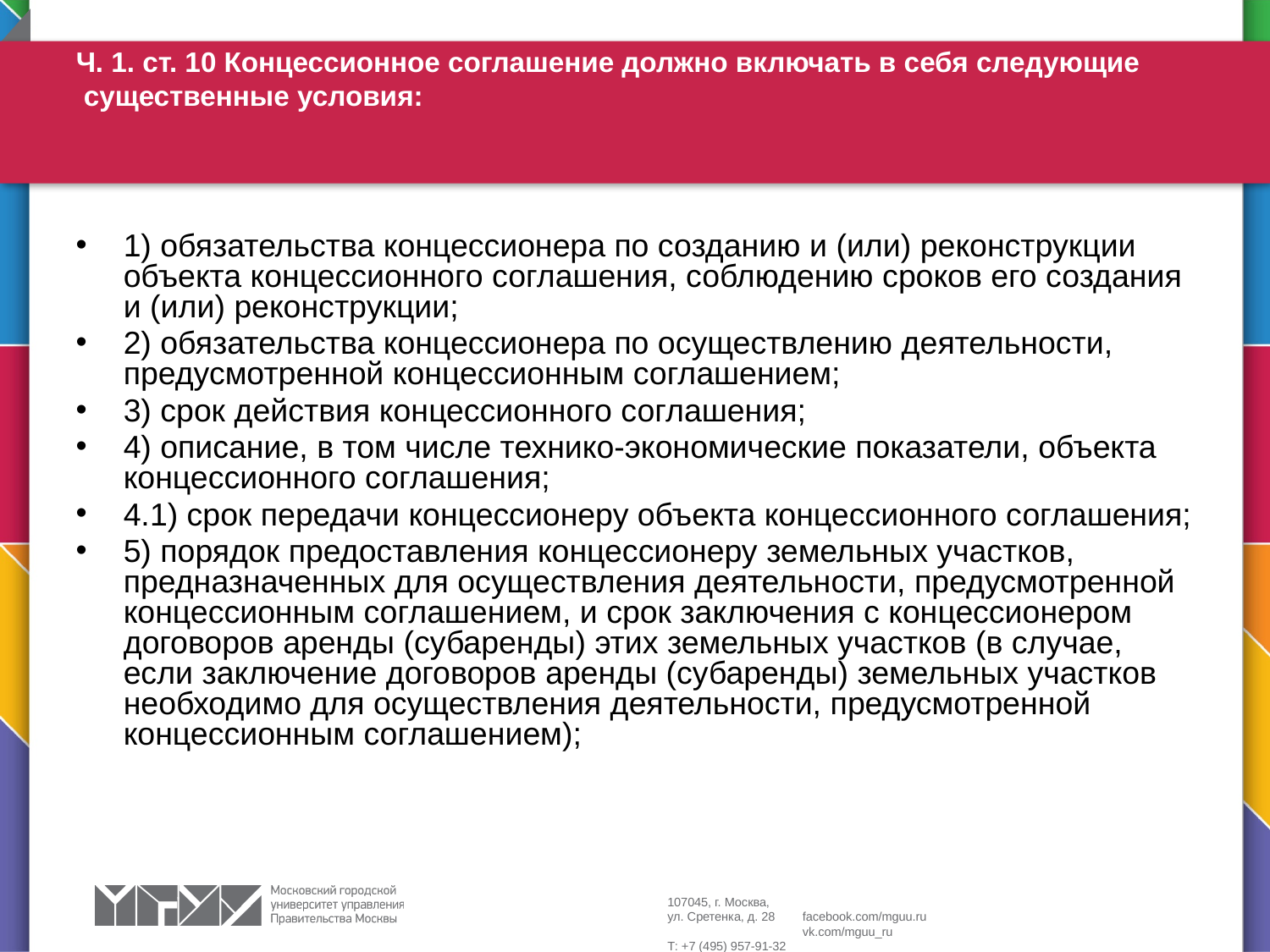

# Ч. 1. ст. 10 Концессионное соглашение должно включать в себя следующие существенные условия:
1) обязательства концессионера по созданию и (или) реконструкции объекта концессионного соглашения, соблюдению сроков его создания и (или) реконструкции;
2) обязательства концессионера по осуществлению деятельности, предусмотренной концессионным соглашением;
3) срок действия концессионного соглашения;
4) описание, в том числе технико-экономические показатели, объекта концессионного соглашения;
4.1) срок передачи концессионеру объекта концессионного соглашения;
5) порядок предоставления концессионеру земельных участков, предназначенных для осуществления деятельности, предусмотренной концессионным соглашением, и срок заключения с концессионером договоров аренды (субаренды) этих земельных участков (в случае, если заключение договоров аренды (субаренды) земельных участков необходимо для осуществления деятельности, предусмотренной концессионным соглашением);